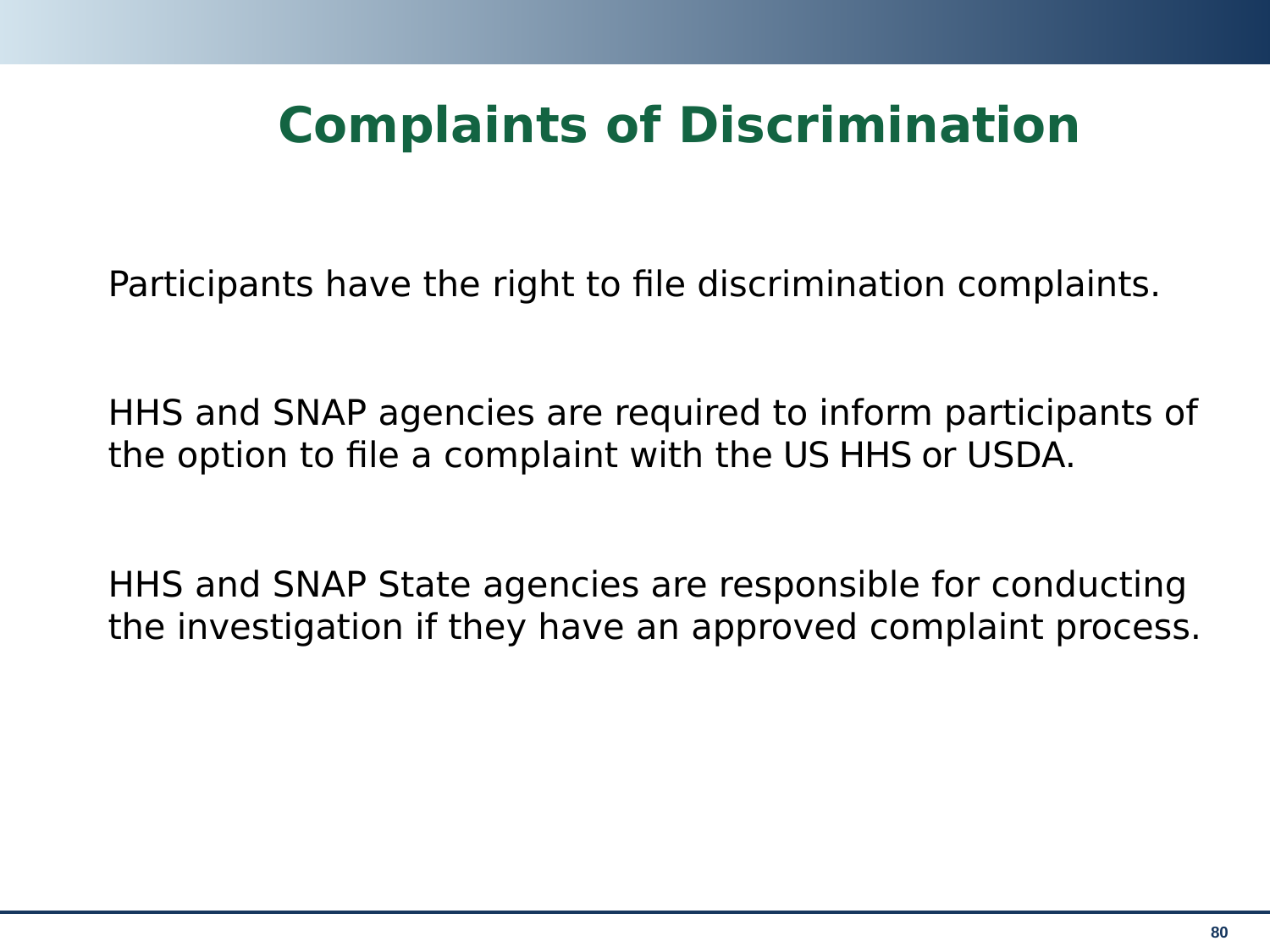

# Complaints of Discrimination
Participants have the right to file discrimination complaints.

HHS and SNAP agencies are required to inform participants of the option to file a complaint with the US HHS or USDA.

HHS and SNAP State agencies are responsible for conducting the investigation if they have an approved complaint process.